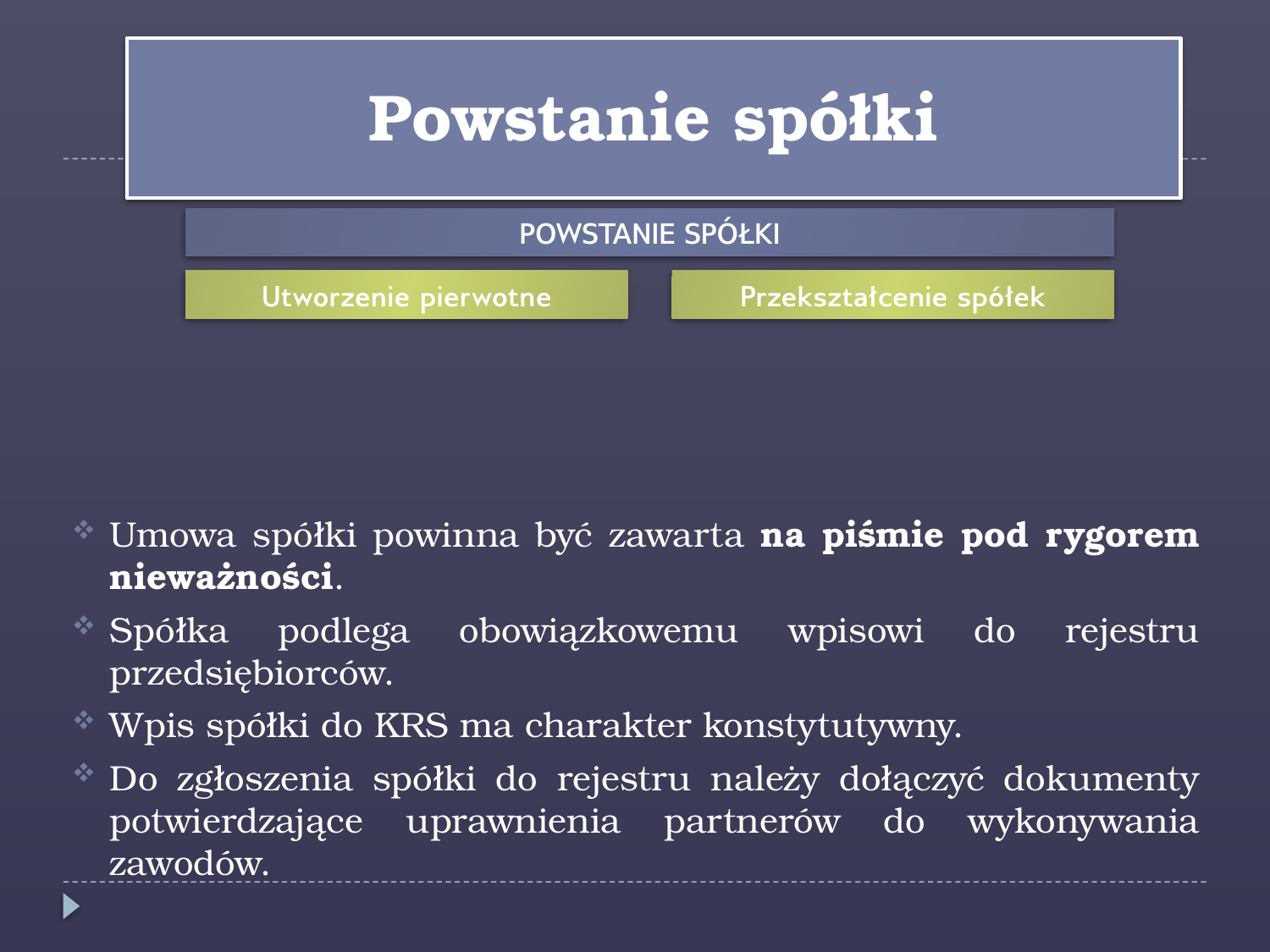

Powstanie spółki
POWSTANIE SPÓŁKI
Utworzenie pierwotne
Przekształcenie spółek
Umowa spółki powinna być zawarta na piśmie pod rygorem nieważności.
Spółka podlega obowiązkowemu wpisowi do rejestru przedsiębiorców.
Wpis spółki do KRS ma charakter konstytutywny.
Do zgłoszenia spółki do rejestru należy dołączyć dokumenty potwierdzające uprawnienia partnerów do wykonywania zawodów.